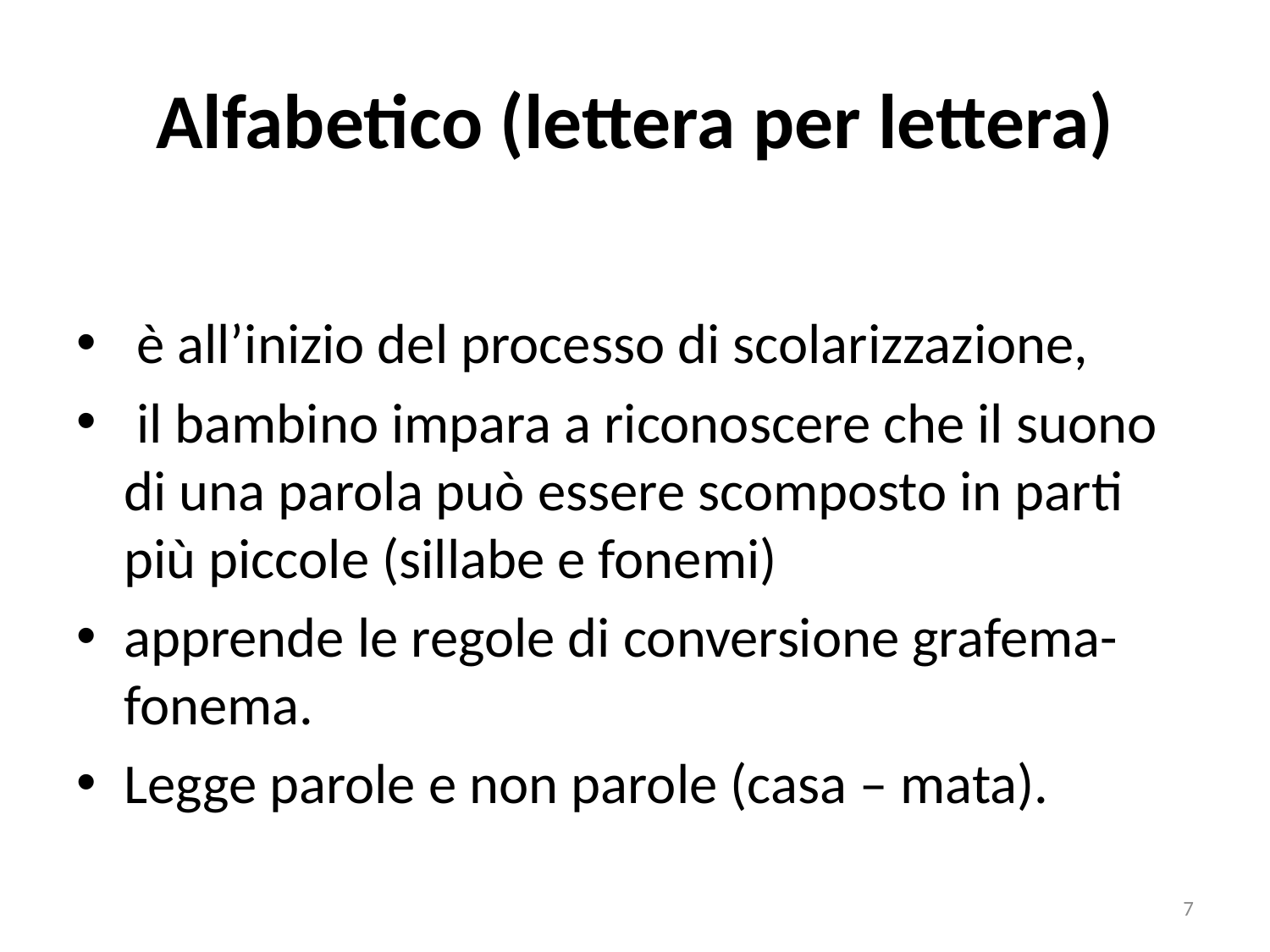

# Alfabetico (lettera per lettera)

 è all’inizio del processo di scolarizzazione,
 il bambino impara a riconoscere che il suono di una parola può essere scomposto in parti più piccole (sillabe e fonemi)
apprende le regole di conversione grafema-fonema.
Legge parole e non parole (casa – mata).

7